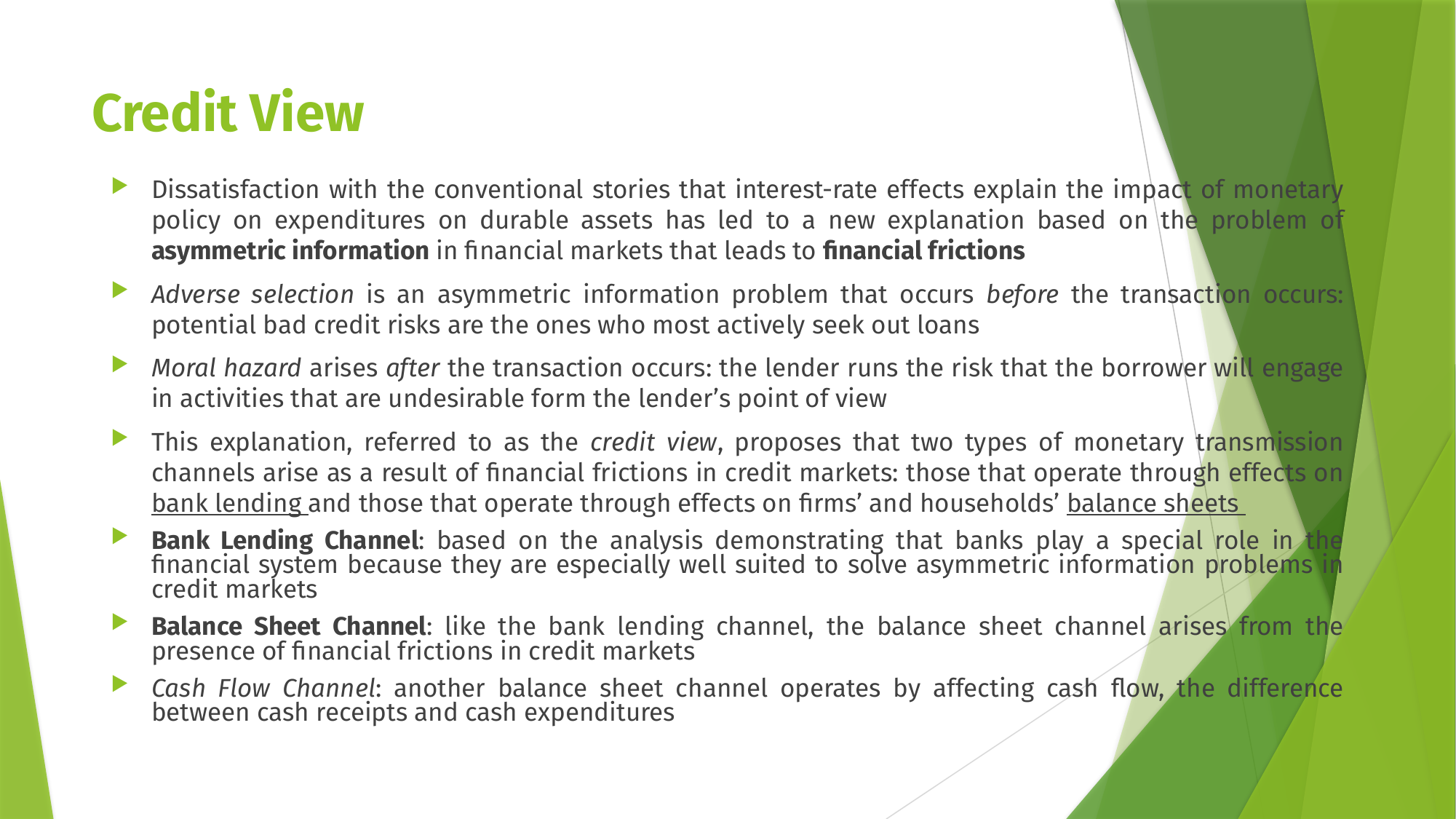

# Credit View
Dissatisfaction with the conventional stories that interest-rate effects explain the impact of monetary policy on expenditures on durable assets has led to a new explanation based on the problem of asymmetric information in financial markets that leads to financial frictions
Adverse selection is an asymmetric information problem that occurs before the transaction occurs: potential bad credit risks are the ones who most actively seek out loans
Moral hazard arises after the transaction occurs: the lender runs the risk that the borrower will engage in activities that are undesirable form the lender’s point of view
This explanation, referred to as the credit view, proposes that two types of monetary transmission channels arise as a result of financial frictions in credit markets: those that operate through effects on bank lending and those that operate through effects on firms’ and households’ balance sheets
Bank Lending Channel: based on the analysis demonstrating that banks play a special role in the financial system because they are especially well suited to solve asymmetric information problems in credit markets
Balance Sheet Channel: like the bank lending channel, the balance sheet channel arises from the presence of financial frictions in credit markets
Cash Flow Channel: another balance sheet channel operates by affecting cash flow, the difference between cash receipts and cash expenditures